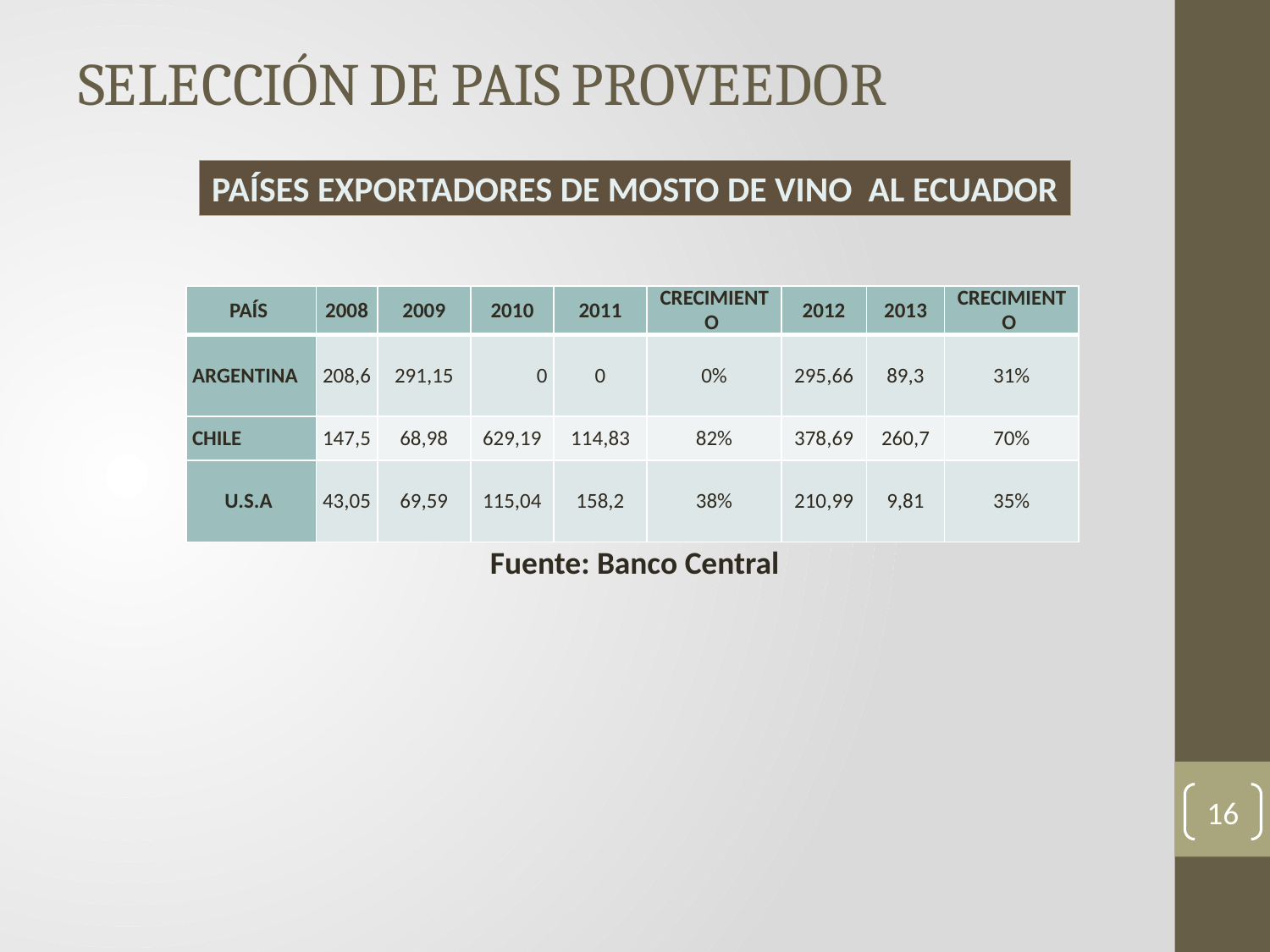

# SELECCIÓN DE PAIS PROVEEDOR
PAÍSES EXPORTADORES DE MOSTO DE VINO  AL ECUADOR
| PAÍS | 2008 | 2009 | 2010 | 2011 | CRECIMIENTO | 2012 | 2013 | CRECIMIENTO |
| --- | --- | --- | --- | --- | --- | --- | --- | --- |
| ARGENTINA | 208,6 | 291,15 | 0 | 0 | 0% | 295,66 | 89,3 | 31% |
| CHILE | 147,5 | 68,98 | 629,19 | 114,83 | 82% | 378,69 | 260,7 | 70% |
| U.S.A | 43,05 | 69,59 | 115,04 | 158,2 | 38% | 210,99 | 9,81 | 35% |
Fuente: Banco Central
16